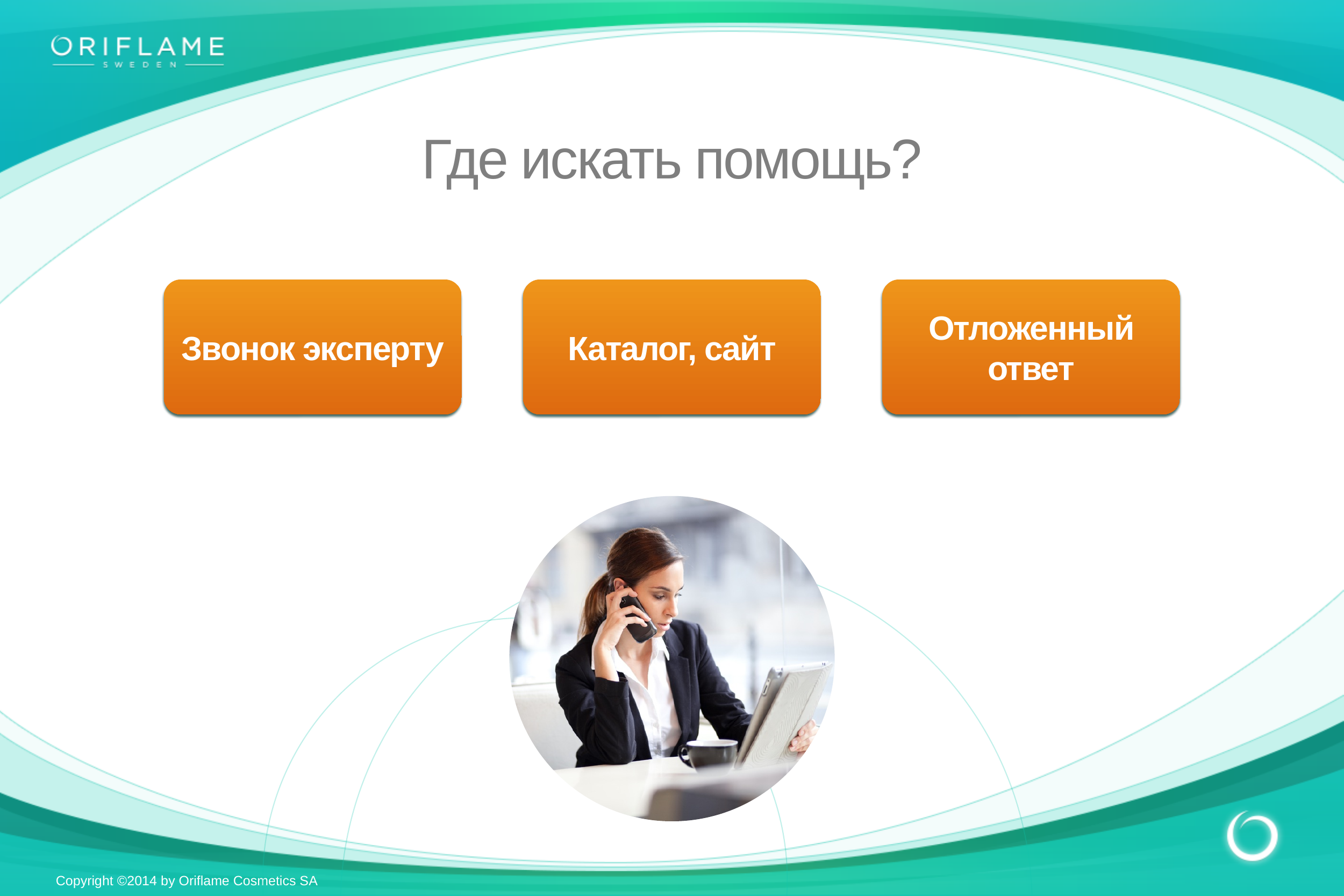

Где искать помощь?
Звонок эксперту
Каталог, сайт
Отложенный ответ